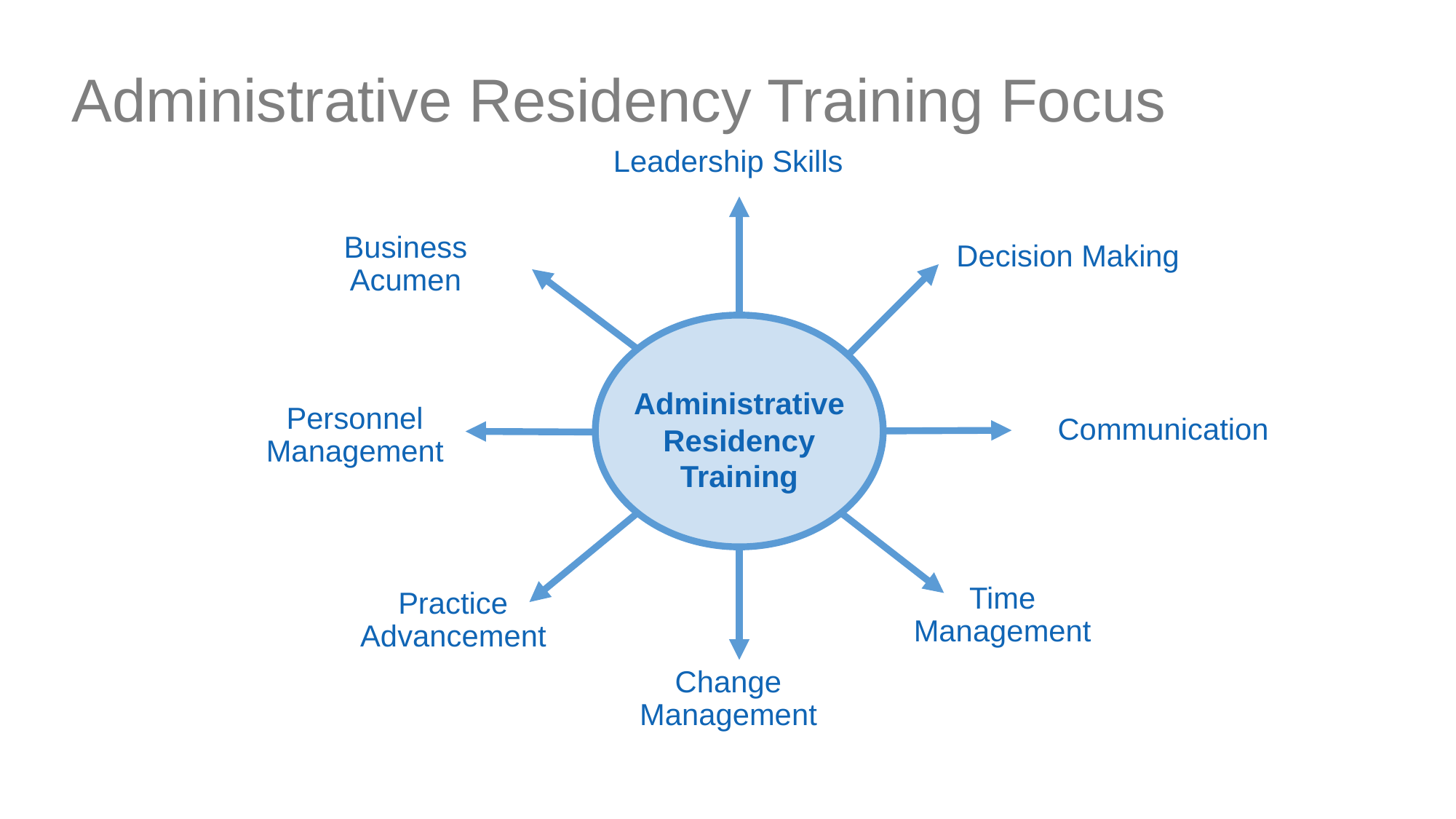

Leadership Skills

Decision Making

Business Acumen

Communication

Personnel Management

Administrative
 Residency
Training

Time Management

Practice Advancement

Change Management
Administrative Residency Training Focus